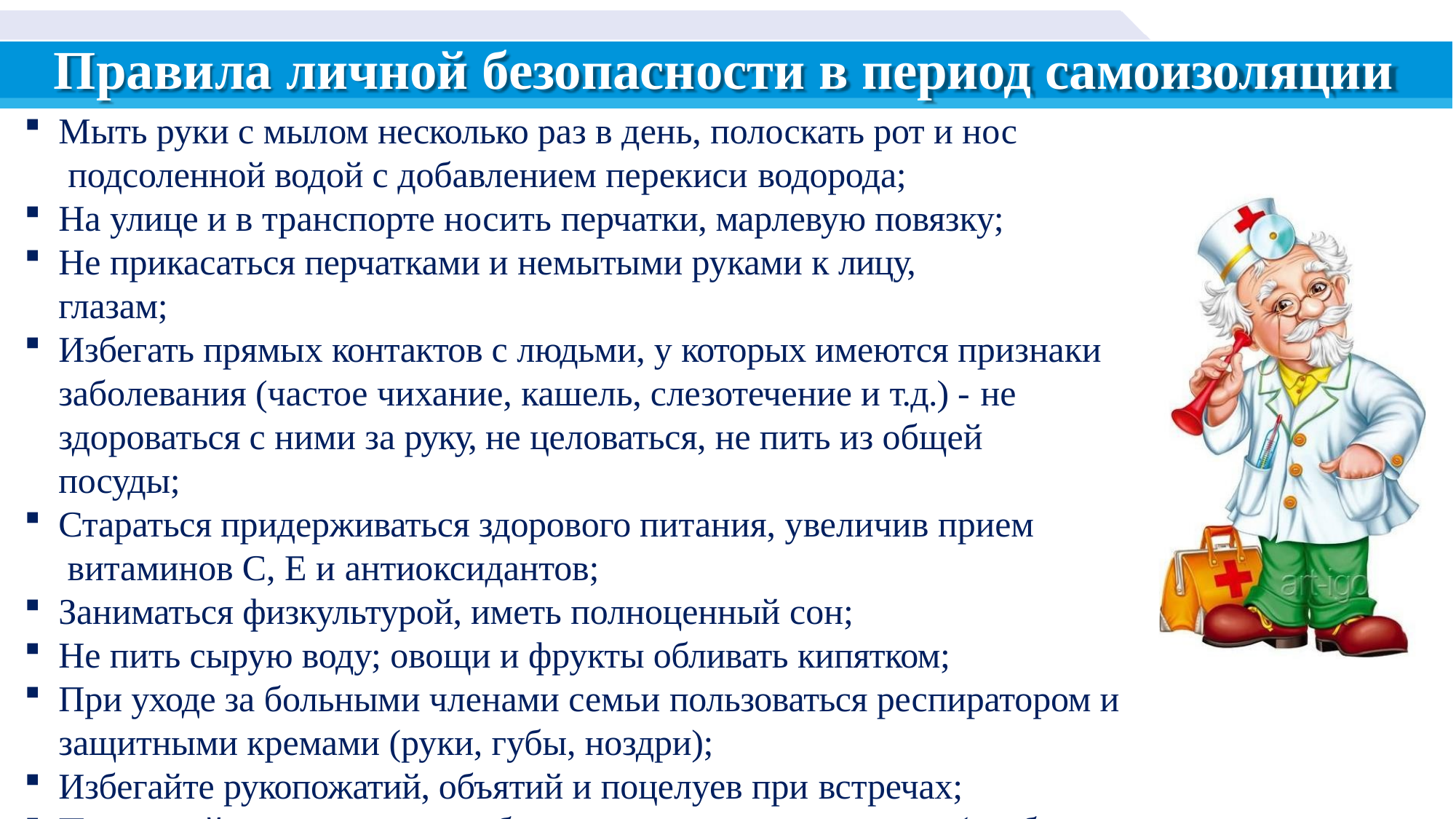

# Правила личной безопасности в период самоизоляции
Мыть руки с мылом несколько раз в день, полоскать рот и нос  подсоленной водой с добавлением перекиси водорода;
На улице и в транспорте носить перчатки, марлевую повязку;
Не прикасаться перчатками и немытыми руками к лицу, глазам;
Избегать прямых контактов с людьми, у которых имеются признаки  заболевания (частое чихание, кашель, слезотечение и т.д.) - не
здороваться с ними за руку, не целоваться, не пить из общей посуды;
Стараться придерживаться здорового питания, увеличив прием  витаминов С, Е и антиоксидантов;
Заниматься физкультурой, иметь полноценный сон;
Не пить сырую воду; овощи и фрукты обливать кипятком;
При уходе за больными членами семьи пользоваться респиратором и  защитными кремами (руки, губы, ноздри);
Избегайте рукопожатий, объятий и поцелуев при встречах;
При малейших признаках заболевания надеть респиратор (чтобы не  заразить близких), вызвать врача и сообщить родителям.